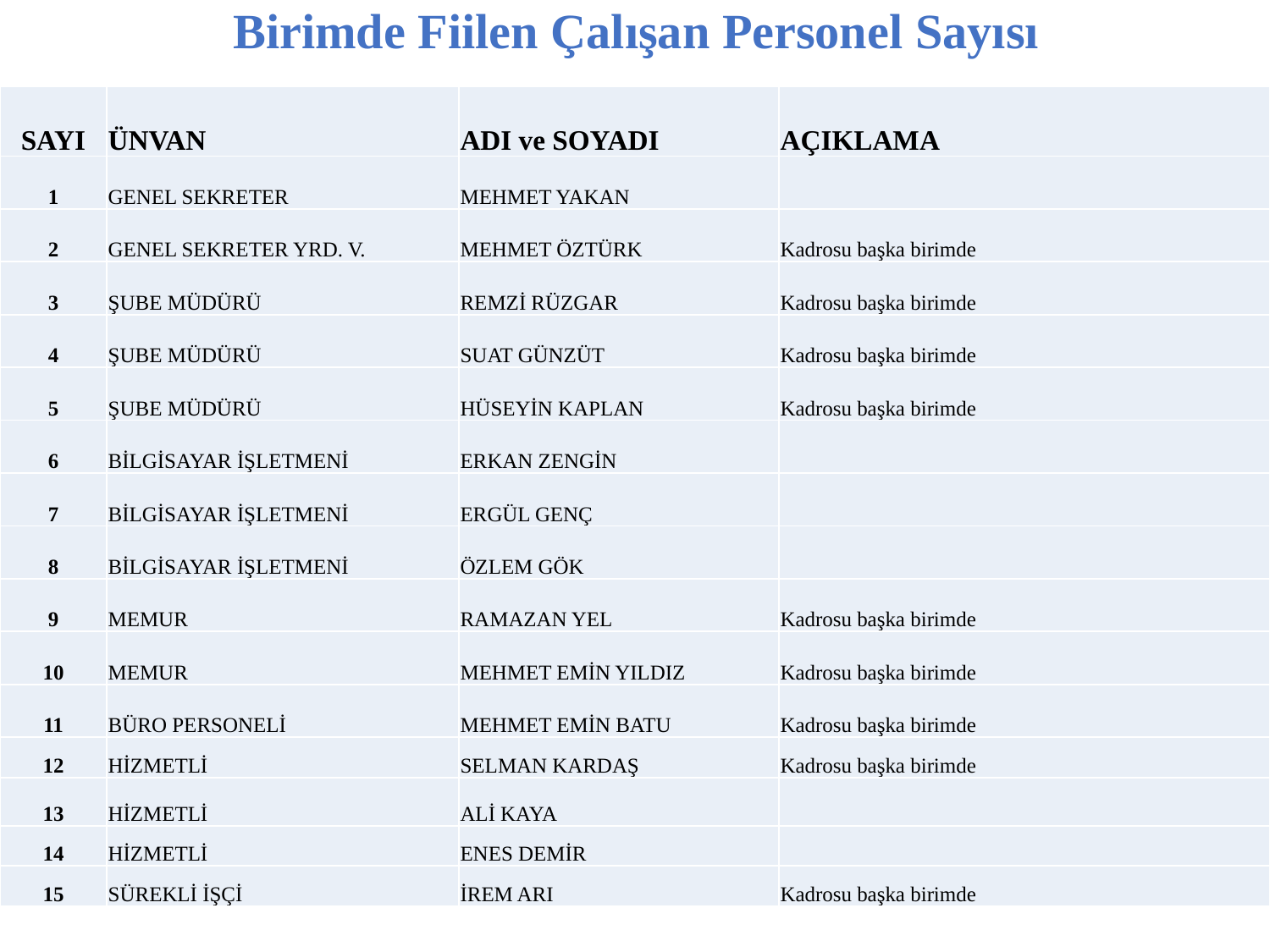

# Birimde Fiilen Çalışan Personel Sayısı
| SAYI | ÜNVAN | ADI ve SOYADI | AÇIKLAMA |
| --- | --- | --- | --- |
| 1 | GENEL SEKRETER | MEHMET YAKAN |  |
| 2 | GENEL SEKRETER YRD. V. | MEHMET ÖZTÜRK | Kadrosu başka birimde |
| 3 | ŞUBE MÜDÜRÜ | REMZİ RÜZGAR | Kadrosu başka birimde |
| 4 | ŞUBE MÜDÜRÜ | SUAT GÜNZÜT | Kadrosu başka birimde |
| 5 | ŞUBE MÜDÜRÜ | HÜSEYİN KAPLAN | Kadrosu başka birimde |
| 6 | BİLGİSAYAR İŞLETMENİ | ERKAN ZENGİN |  |
| 7 | BİLGİSAYAR İŞLETMENİ | ERGÜL GENÇ |  |
| 8 | BİLGİSAYAR İŞLETMENİ | ÖZLEM GÖK |  |
| 9 | MEMUR | RAMAZAN YEL | Kadrosu başka birimde |
| 10 | MEMUR | MEHMET EMİN YILDIZ | Kadrosu başka birimde |
| 11 | BÜRO PERSONELİ | MEHMET EMİN BATU | Kadrosu başka birimde |
| 12 | HİZMETLİ | SELMAN KARDAŞ | Kadrosu başka birimde |
| 13 | HİZMETLİ | ALİ KAYA |  |
| 14 | HİZMETLİ | ENES DEMİR |  |
| 15 | SÜREKLİ İŞÇİ | İREM ARI | Kadrosu başka birimde |
| --- | --- | --- | --- |